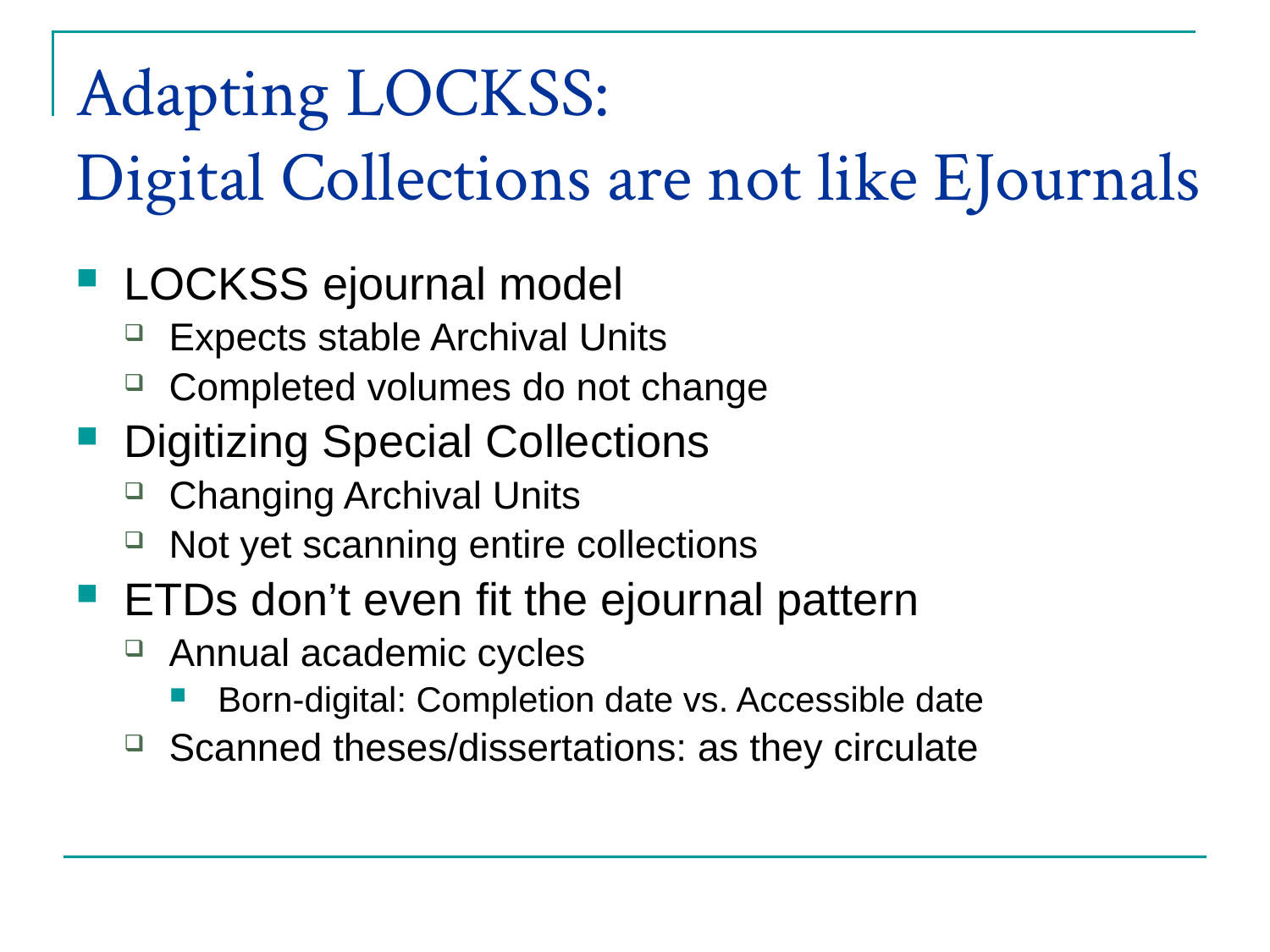

# Adapting LOCKSS: Digital Collections are not like EJournals
LOCKSS ejournal model
Expects stable Archival Units
Completed volumes do not change
Digitizing Special Collections
Changing Archival Units
Not yet scanning entire collections
ETDs don’t even fit the ejournal pattern
Annual academic cycles
Born-digital: Completion date vs. Accessible date
Scanned theses/dissertations: as they circulate